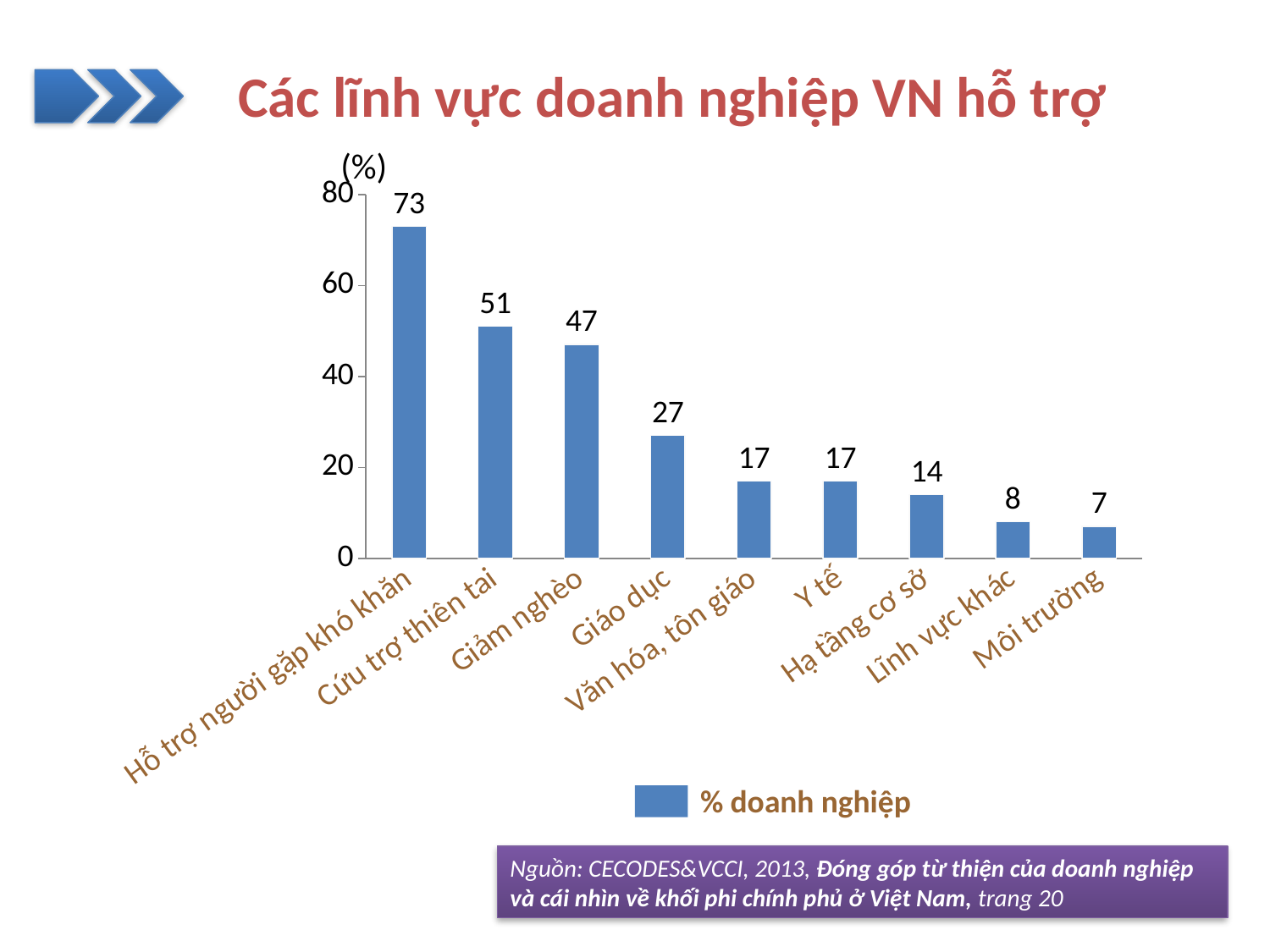

# Các lĩnh vực doanh nghiệp VN hỗ trợ

(%)

### Chart

| Category |  |
|---|---|
| Hỗ trợ người gặp khó khăn | 73.0 |
| Cứu trợ thiên tai | 51.0 |
| Giảm nghèo | 47.0 |
| Giáo dục | 27.0 |
| Văn hóa, tôn giáo | 17.0 |
| Y tế | 17.0 |
| Hạ tầng cơ sở | 14.0 |
| Lĩnh vực khác | 8.0 |
| Môi trường | 7.0 |
% doanh nghiệp

Nguồn: CECODES&VCCI, 2013, Đóng góp từ thiện của doanh nghiệp và cái nhìn về khối phi chính phủ ở Việt Nam, trang 20